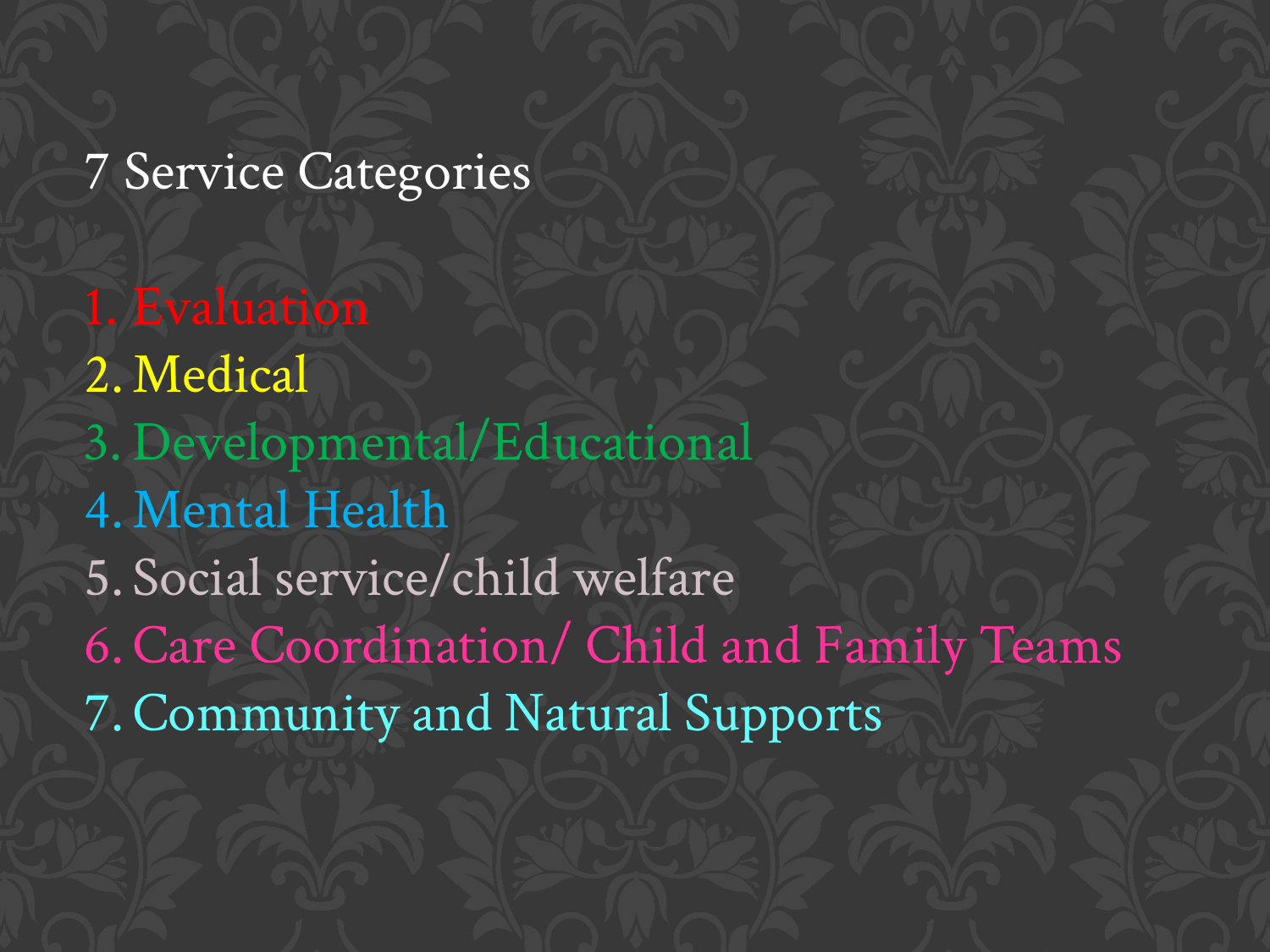

7 Service Categories

Evaluation
Medical
Developmental/Educational
Mental Health
Social service/child welfare
Care Coordination/ Child and Family Teams
Community and Natural Supports